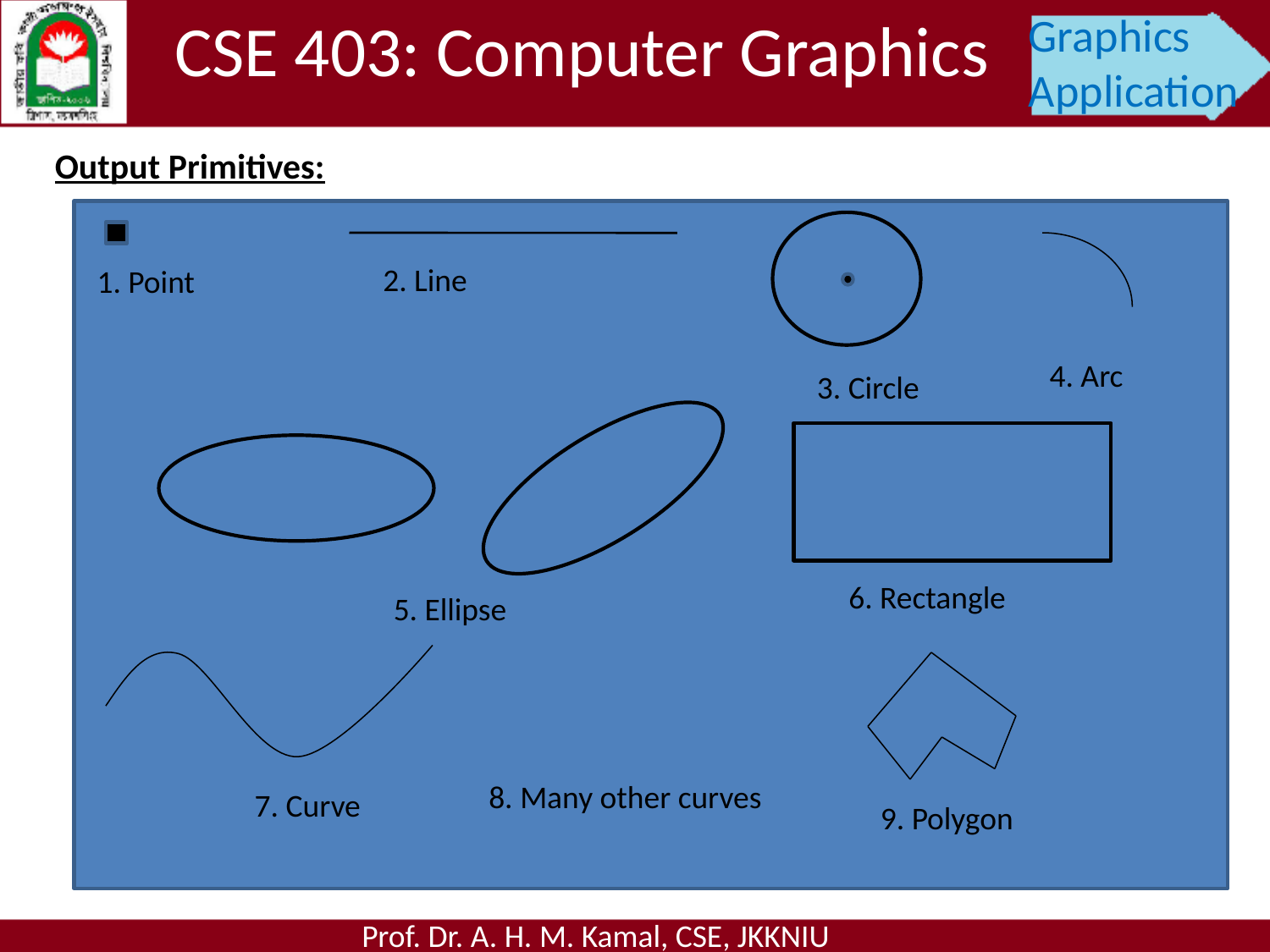

CSE 403: Computer Graphics
Graphics Application
Output Primitives:

2. Line
1. Point
4. Arc
3. Circle

6. Rectangle
5. Ellipse

8. Many other curves
7. Curve
9. Polygon
Prof. Dr. A. H. M. Kamal, CSE, JKKNIU